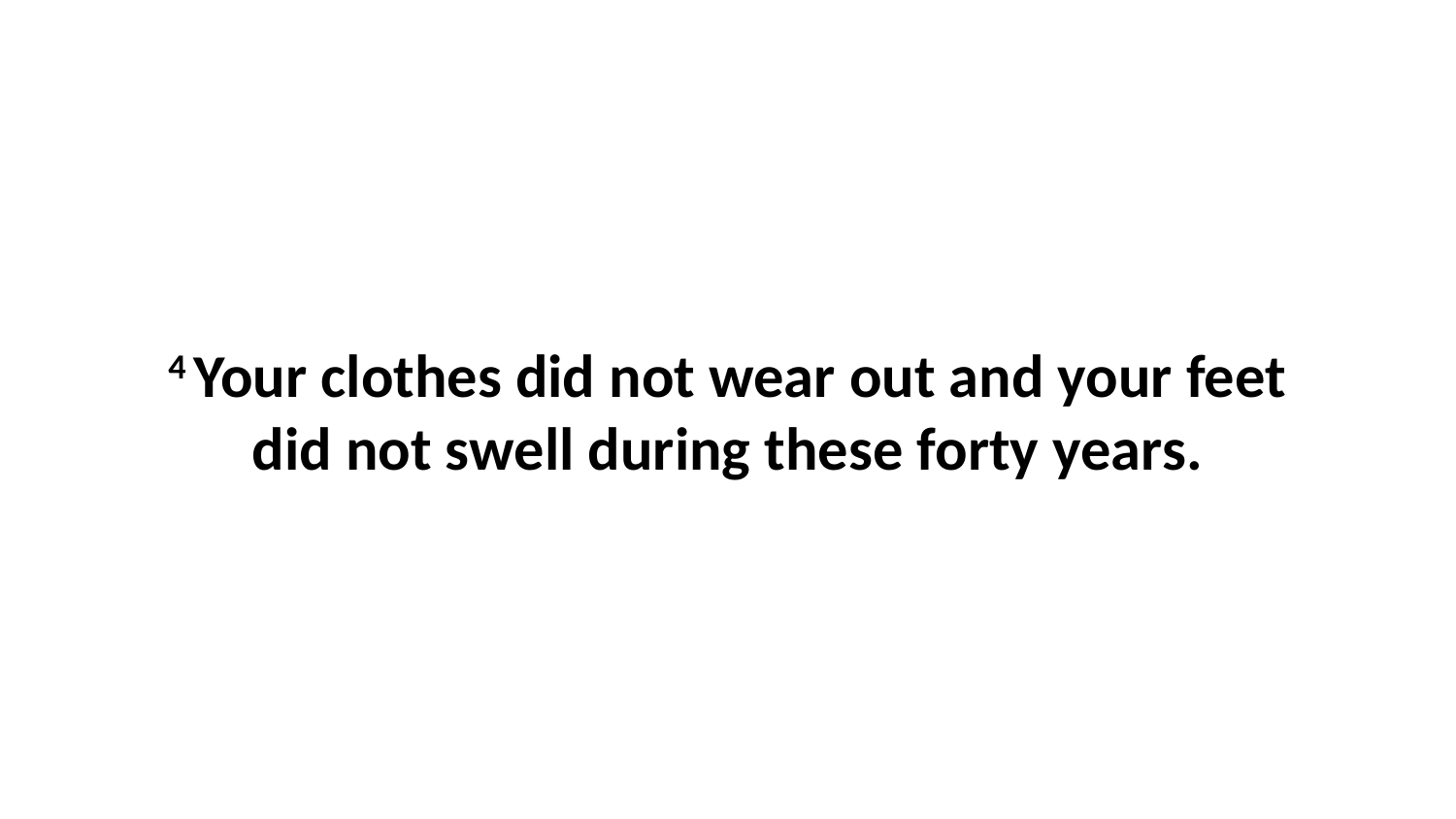

4 Your clothes did not wear out and your feet did not swell during these forty years.